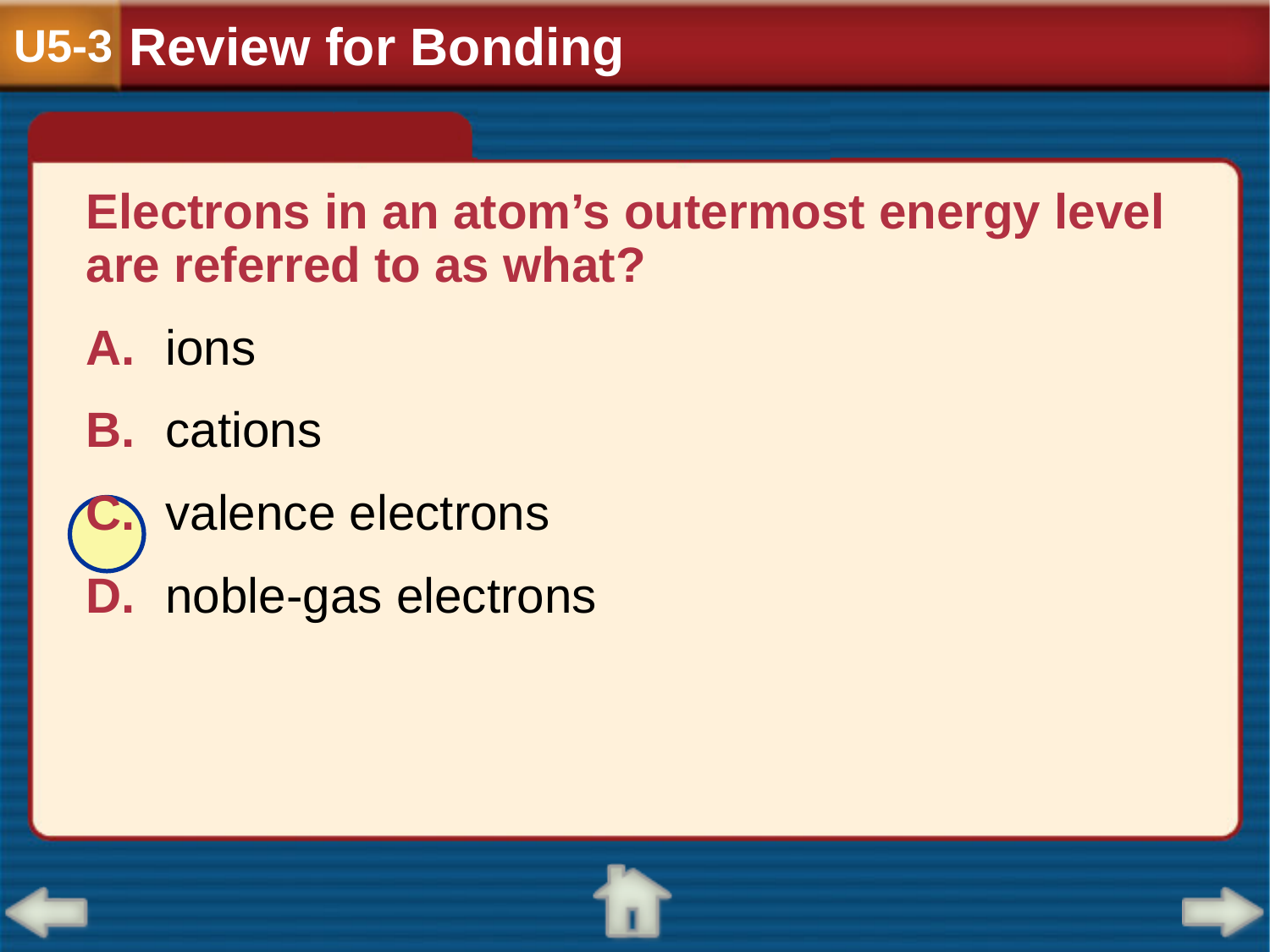

Review for Bonding
U5-3
Electrons in an atom’s outermost energy level are referred to as what?
A.	ions
B.	cations
C.	valence electrons
D.	noble-gas electrons